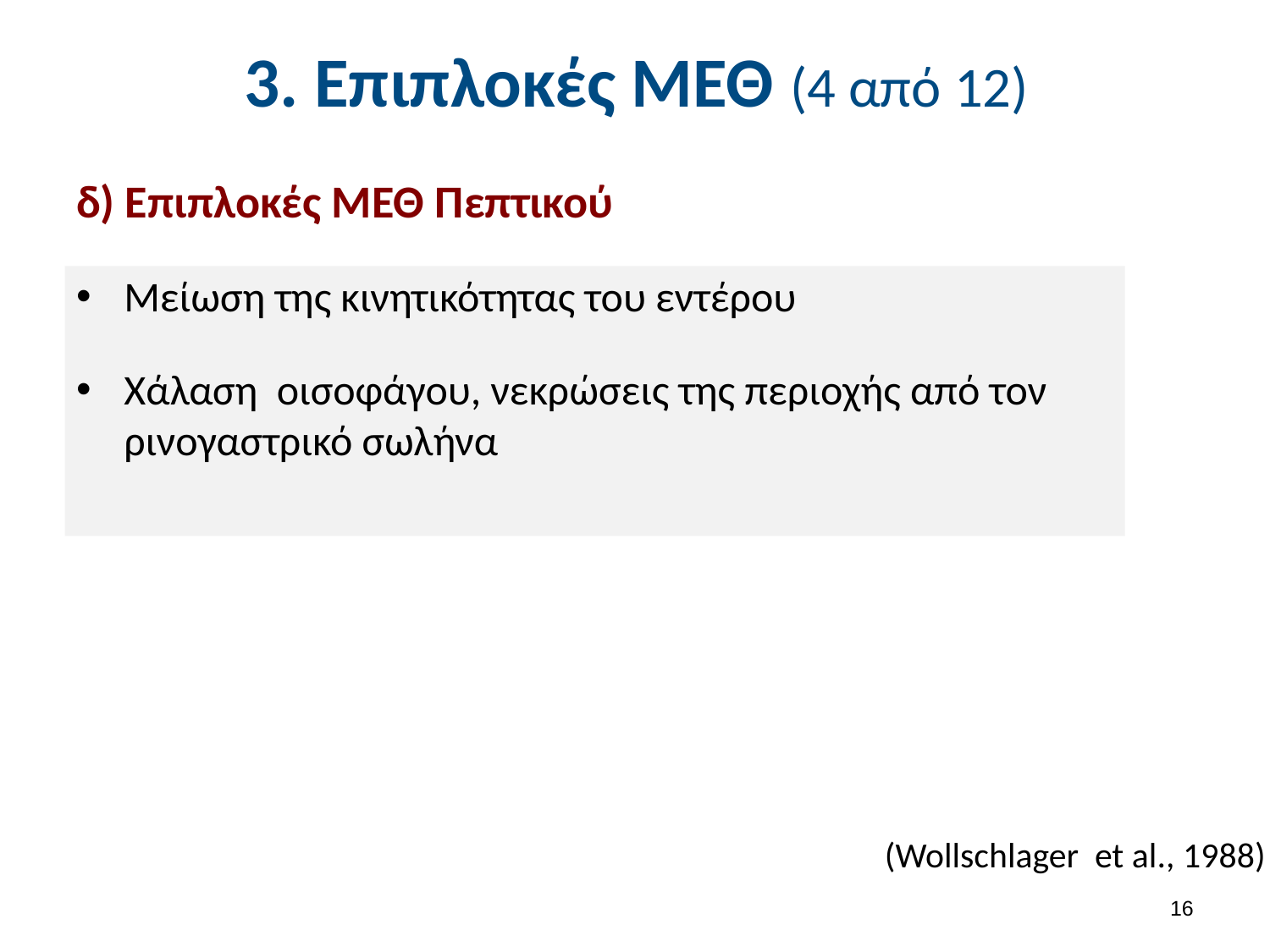

# 3. Επιπλοκές ΜΕΘ (4 από 12)
δ) Επιπλοκές ΜΕΘ Πεπτικού
Μείωση της κινητικότητας του εντέρου
Χάλαση  οισοφάγου, νεκρώσεις της περιοχής από τον ρινογαστρικό σωλήνα

(Wollschlager  et al., 1988)
16